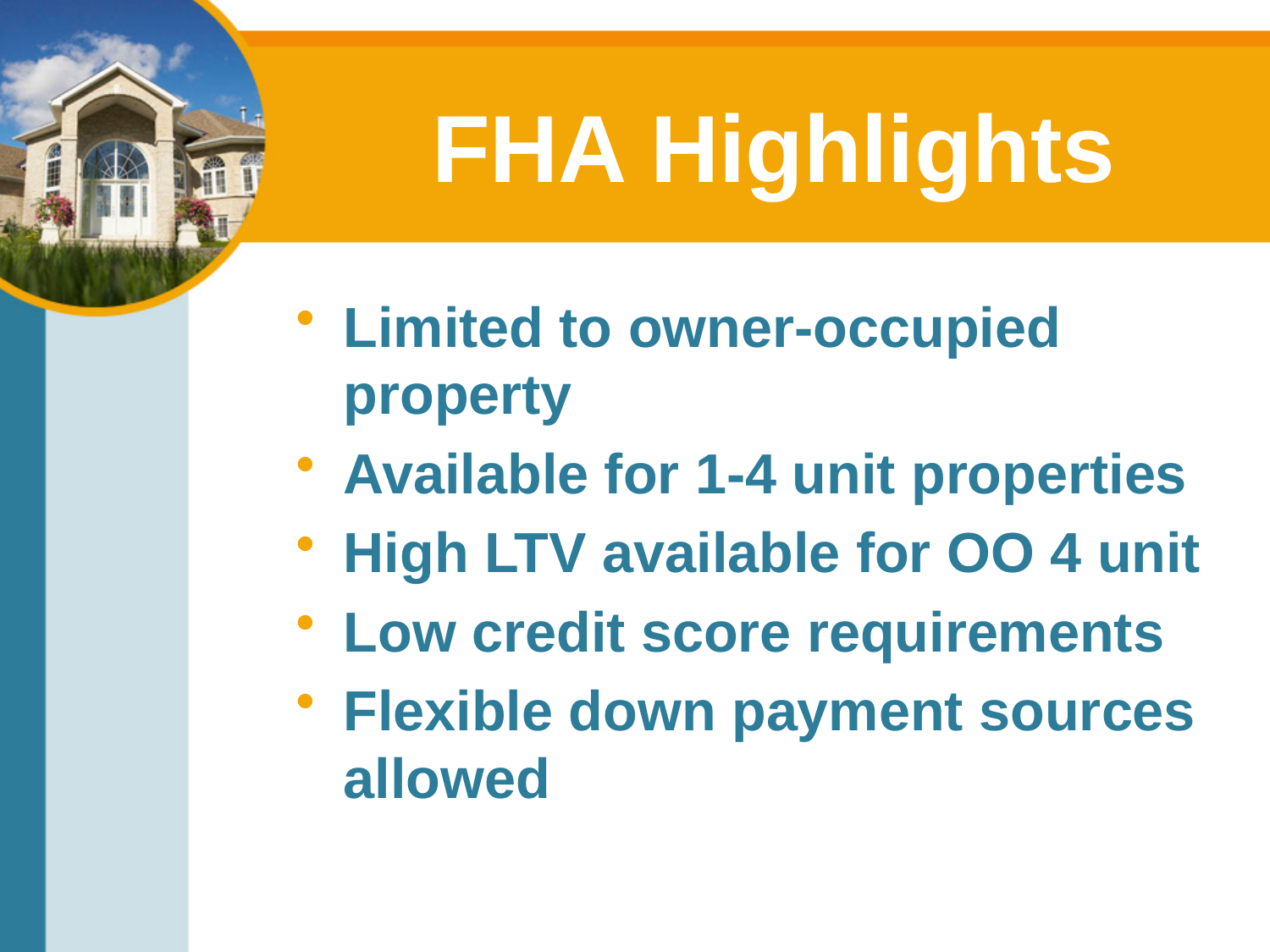

# FHA Highlights
Limited to owner-occupied property
Available for 1-4 unit properties
High LTV available for OO 4 unit
Low credit score requirements
Flexible down payment sources allowed